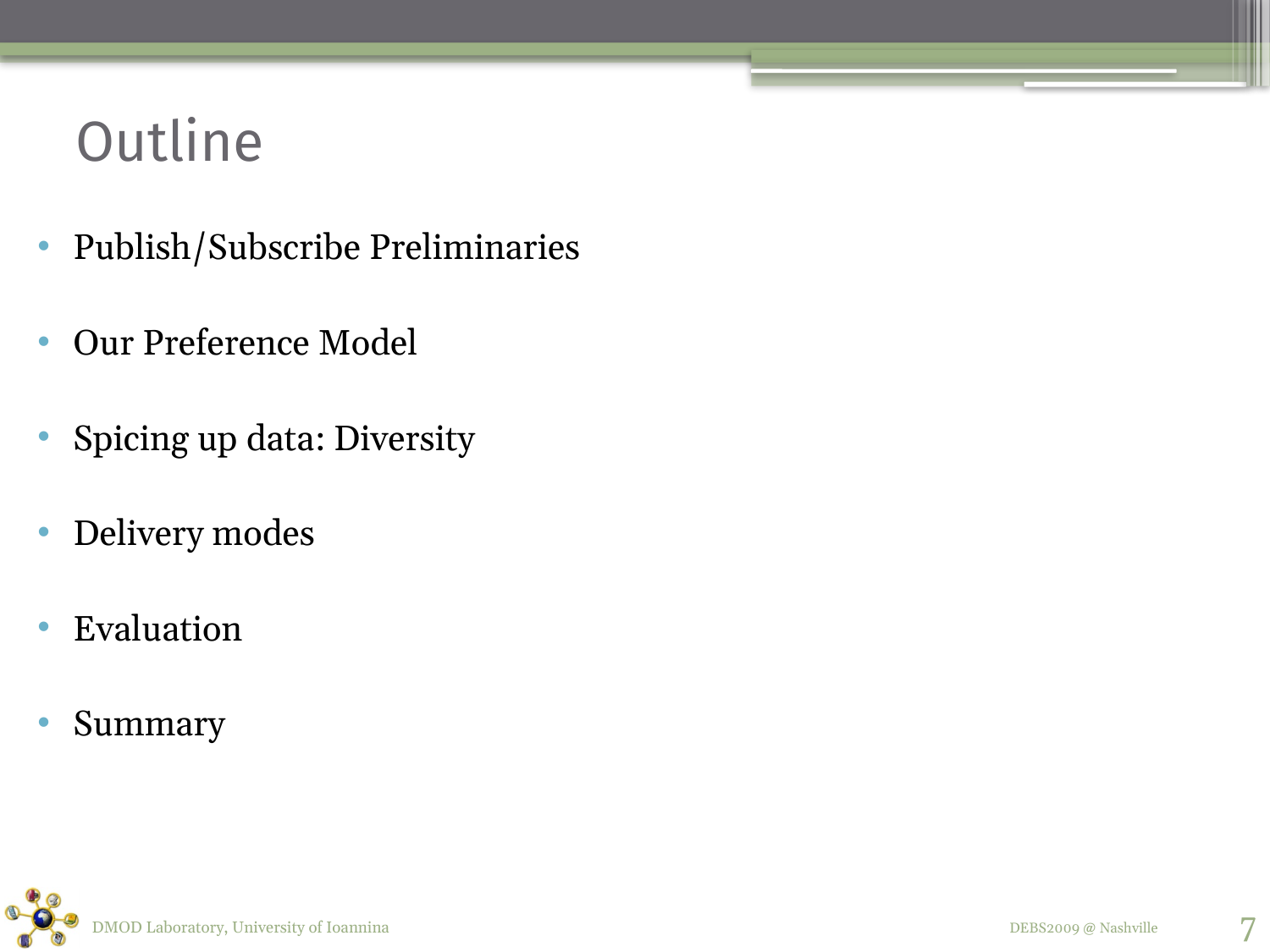

# Outline
Publish/Subscribe Preliminaries

Our Preference Model

Spicing up data: Diversity

Delivery modes

Evaluation

Summary

7
DMOD Laboratory, University of Ioannina